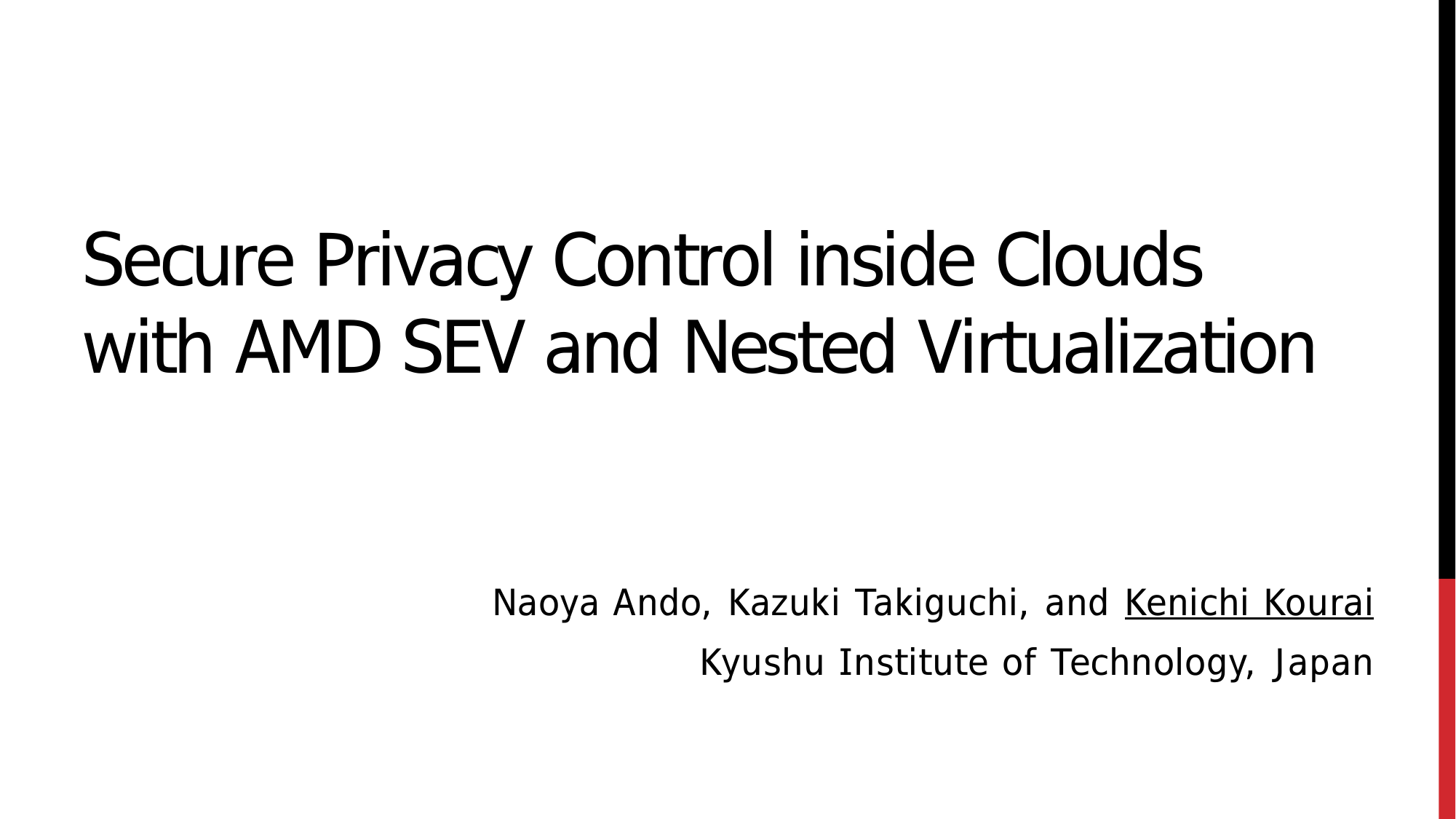

# Secure Privacy Control inside Clouds with AMD SEV and Nested Virtualization
Naoya Ando, Kazuki Takiguchi, and Kenichi Kourai
Kyushu Institute of Technology, Japan